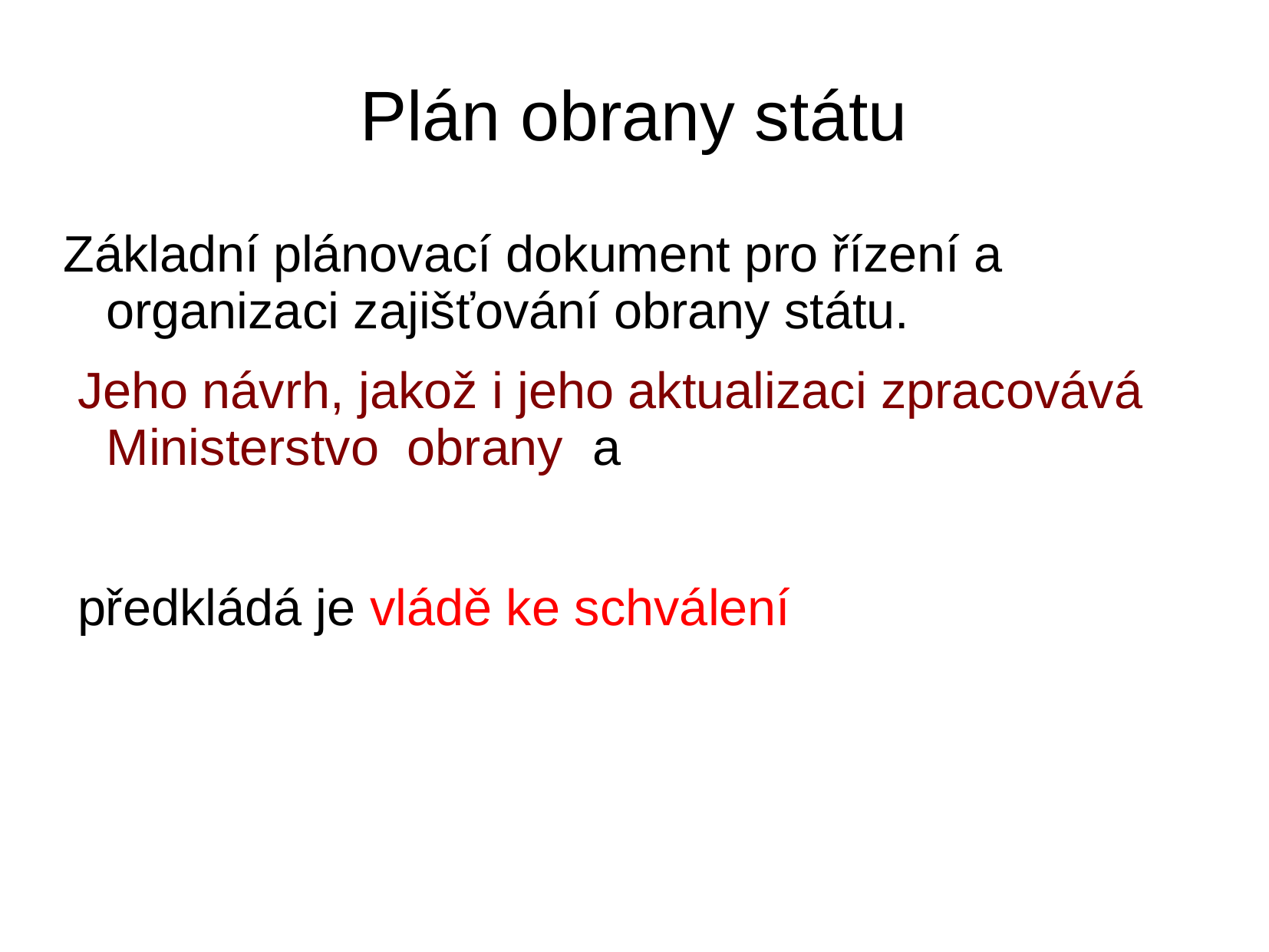

# Plán obrany státu
Základní plánovací dokument pro řízení a organizaci zajišťování obrany státu.
 Jeho návrh, jakož i jeho aktualizaci zpracovává Ministerstvo  obrany  a

 předkládá je vládě ke schválení